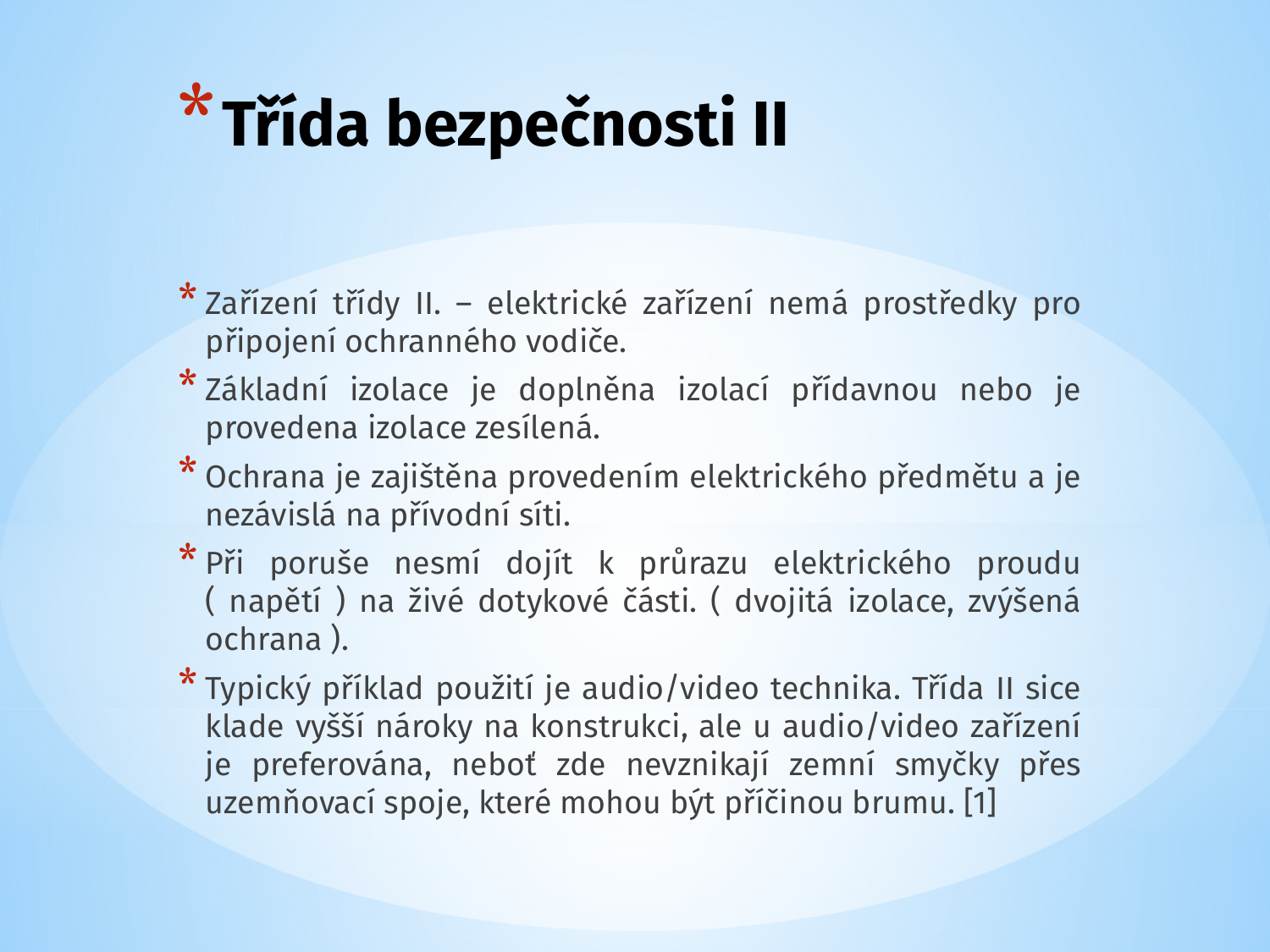

# Třída bezpečnosti II
Zařízení třídy II. – elektrické zařízení nemá prostředky pro připojení ochranného vodiče.
Základní izolace je doplněna izolací přídavnou nebo je provedena izolace zesílená.
Ochrana je zajištěna provedením elektrického předmětu a je nezávislá na přívodní síti.
Při poruše nesmí dojít k průrazu elektrického proudu ( napětí ) na živé dotykové části. ( dvojitá izolace, zvýšená ochrana ).
Typický příklad použití je audio/video technika. Třída II sice klade vyšší nároky na konstrukci, ale u audio/video zařízení je preferována, neboť zde nevznikají zemní smyčky přes uzemňovací spoje, které mohou být příčinou brumu. [1]